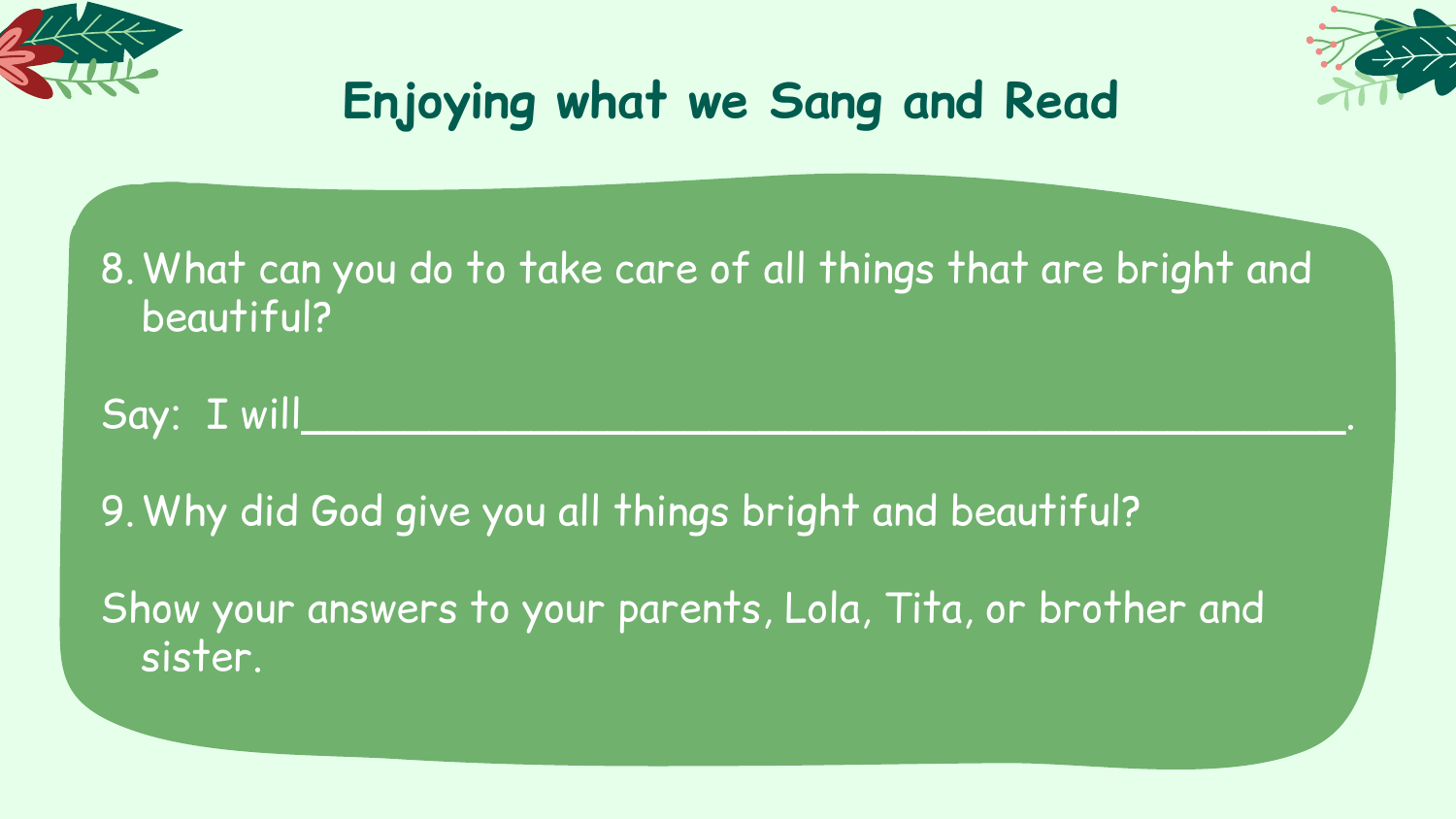

# Enjoying what we Sang and Read
What can you do to take care of all things that are bright and beautiful?

Say:  I will_________________________________________.

Why did God give you all things bright and beautiful?

Show your answers to your parents, Lola, Tita, or brother and sister.